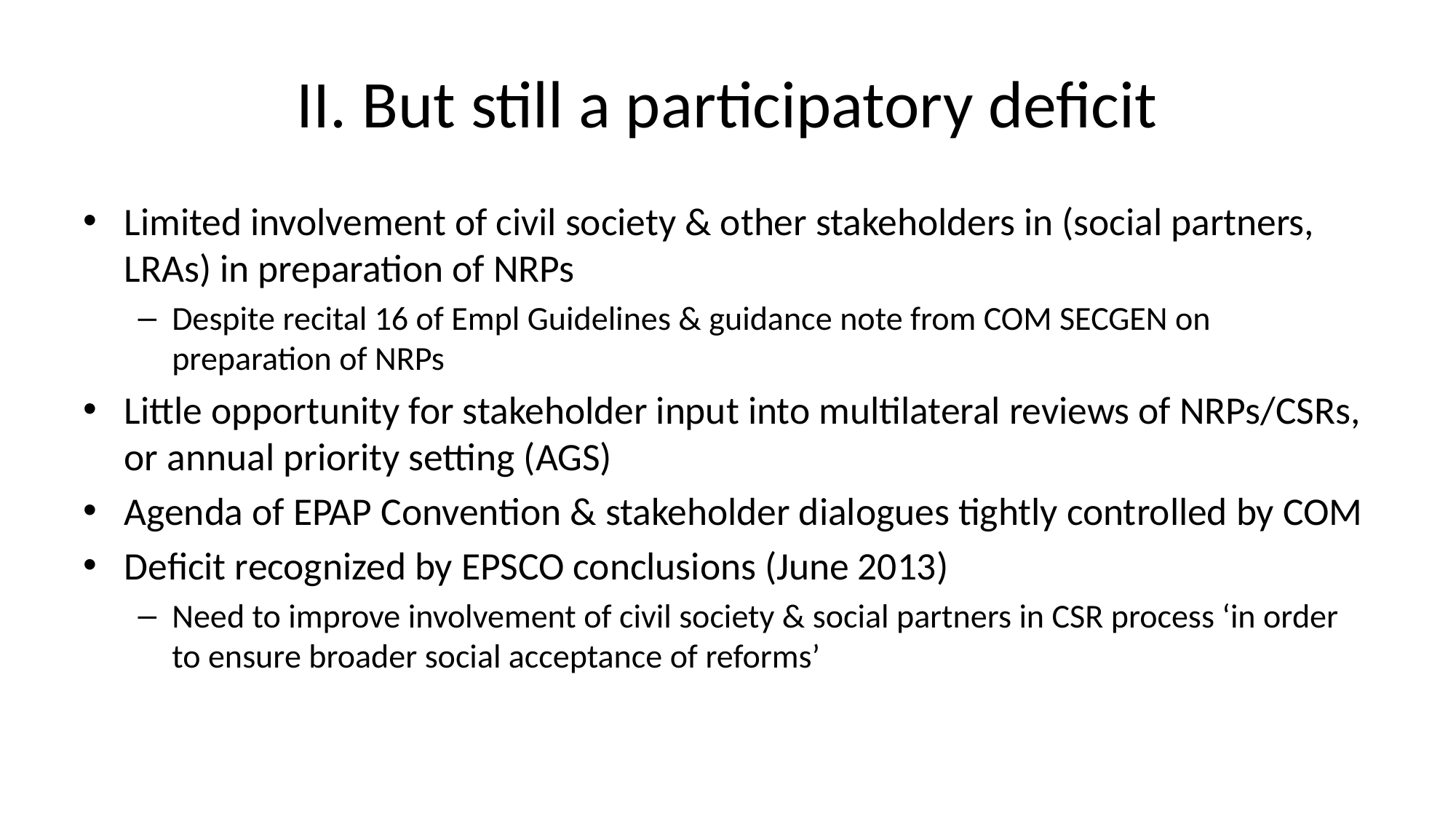

# II. But still a participatory deficit
Limited involvement of civil society & other stakeholders in (social partners, LRAs) in preparation of NRPs
Despite recital 16 of Empl Guidelines & guidance note from COM SECGEN on preparation of NRPs
Little opportunity for stakeholder input into multilateral reviews of NRPs/CSRs, or annual priority setting (AGS)
Agenda of EPAP Convention & stakeholder dialogues tightly controlled by COM
Deficit recognized by EPSCO conclusions (June 2013)
Need to improve involvement of civil society & social partners in CSR process ‘in order to ensure broader social acceptance of reforms’